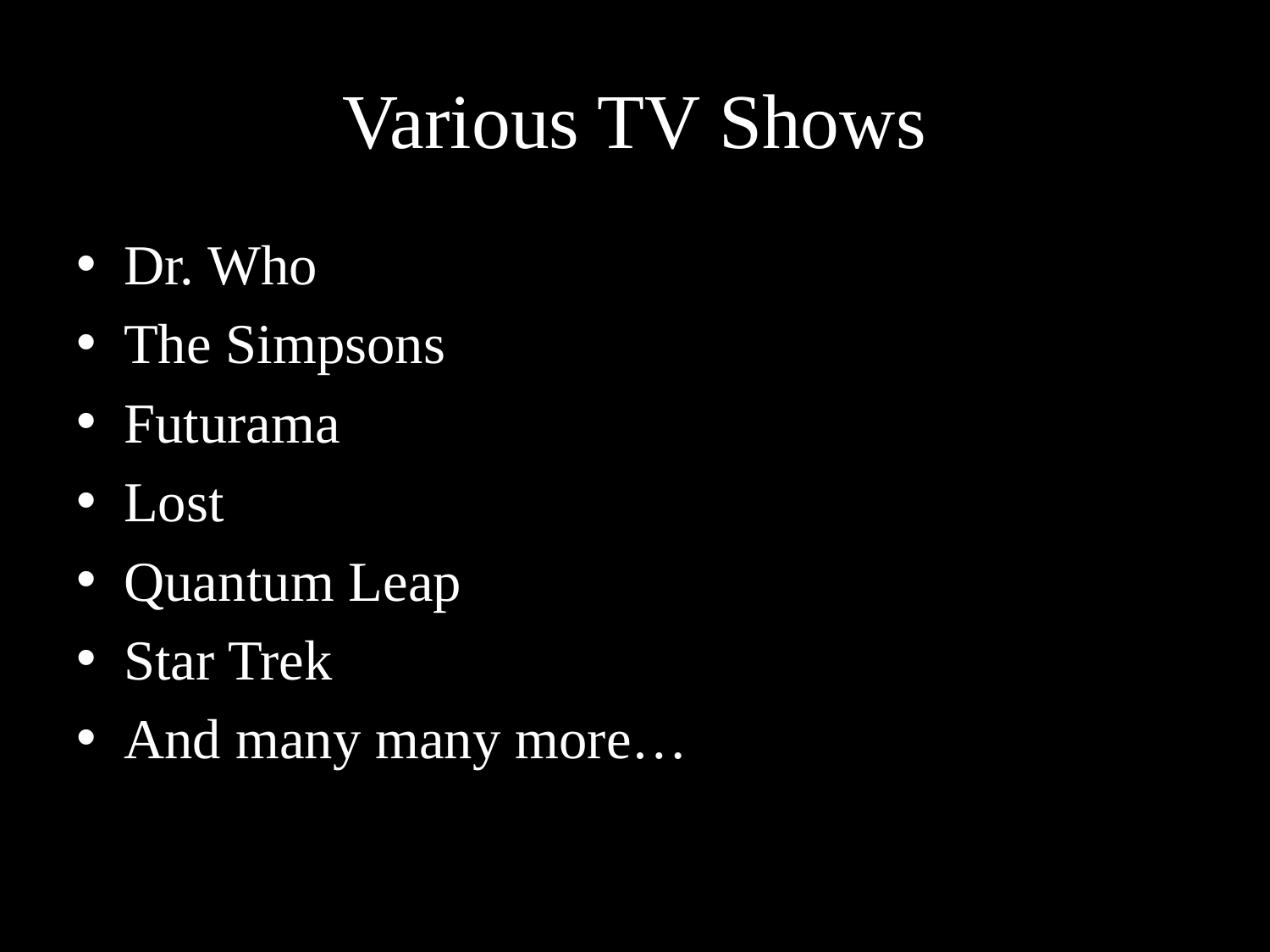

# Various TV Shows
Dr. Who
The Simpsons
Futurama
Lost
Quantum Leap
Star Trek
And many many more…